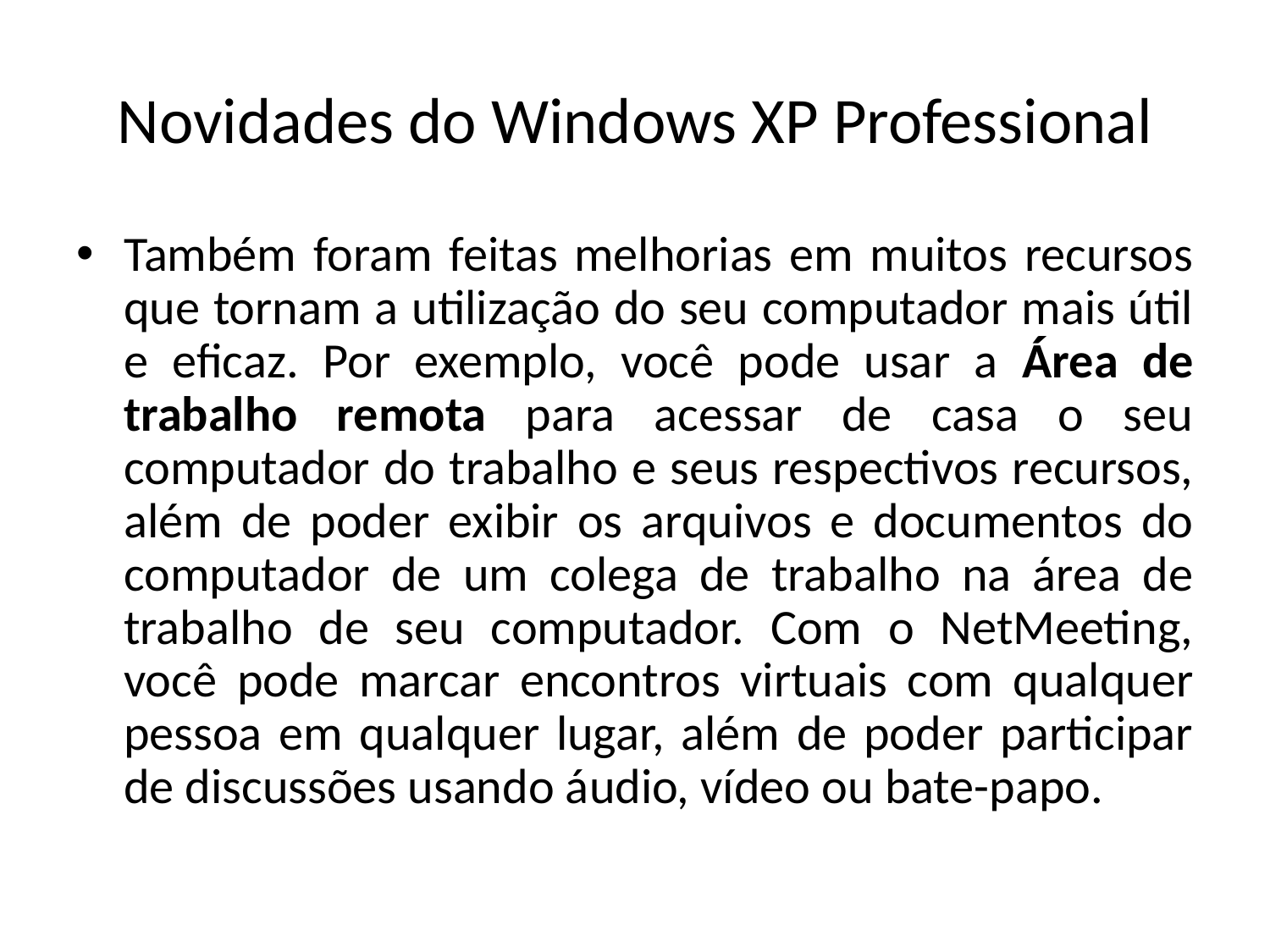

# Novidades do Windows XP Professional
Também foram feitas melhorias em muitos recursos que tornam a utilização do seu computador mais útil e eficaz. Por exemplo, você pode usar a Área de trabalho remota para acessar de casa o seu computador do trabalho e seus respectivos recursos, além de poder exibir os arquivos e documentos do computador de um colega de trabalho na área de trabalho de seu computador. Com o NetMeeting, você pode marcar encontros virtuais com qualquer pessoa em qualquer lugar, além de poder participar de discussões usando áudio, vídeo ou bate-papo.